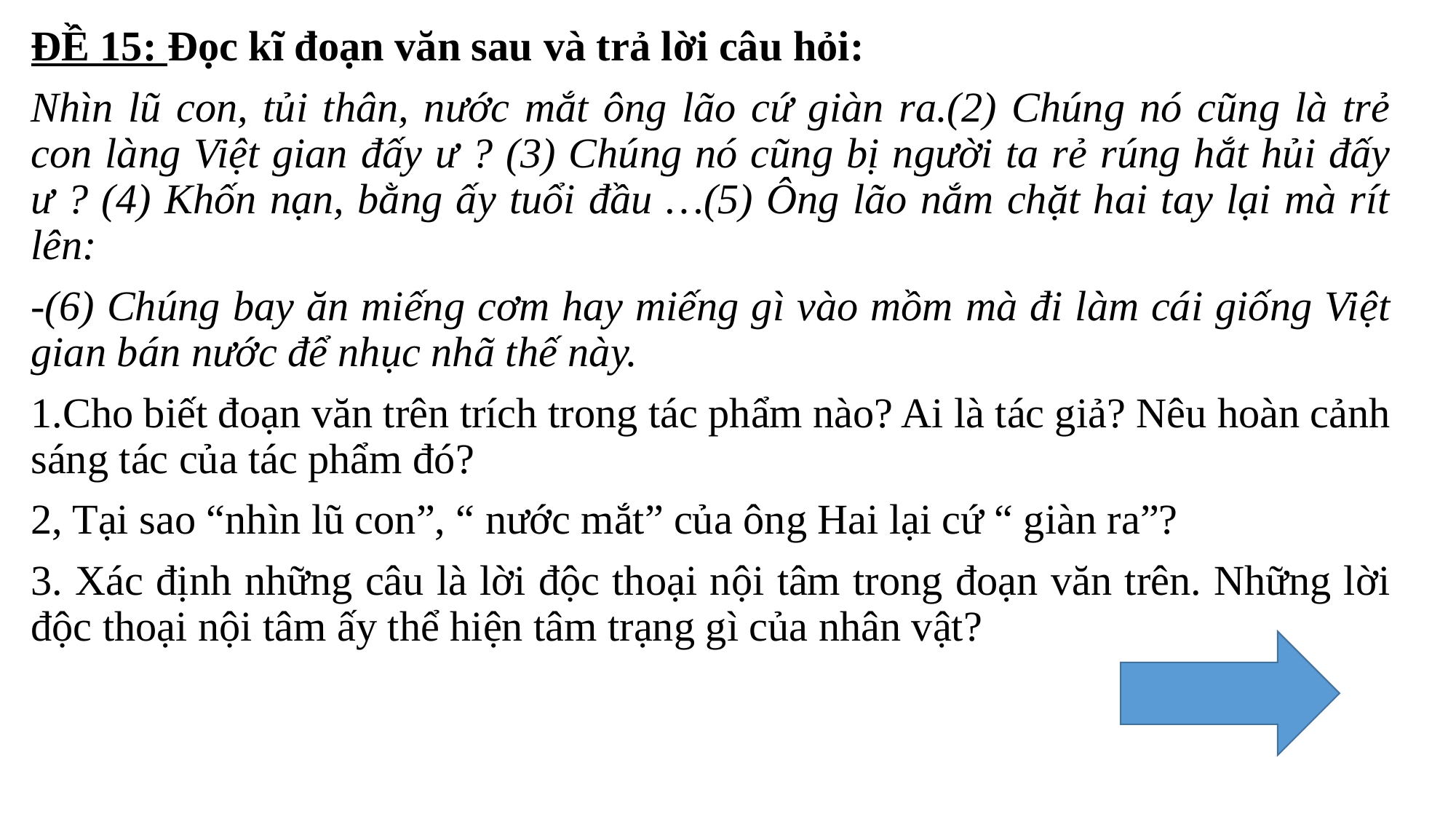

ĐỀ 15: Đọc kĩ đoạn văn sau và trả lời câu hỏi:
Nhìn lũ con, tủi thân, nước mắt ông lão cứ giàn ra.(2) Chúng nó cũng là trẻ con làng Việt gian đấy ư ? (3) Chúng nó cũng bị người ta rẻ rúng hắt hủi đấy ư ? (4) Khốn nạn, bằng ấy tuổi đầu …(5) Ông lão nắm chặt hai tay lại mà rít lên:
-(6) Chúng bay ăn miếng cơm hay miếng gì vào mồm mà đi làm cái giống Việt gian bán nước để nhục nhã thế này.
1.Cho biết đoạn văn trên trích trong tác phẩm nào? Ai là tác giả? Nêu hoàn cảnh sáng tác của tác phẩm đó?
2, Tại sao “nhìn lũ con”, “ nước mắt” của ông Hai lại cứ “ giàn ra”?
3. Xác định những câu là lời độc thoại nội tâm trong đoạn văn trên. Những lời độc thoại nội tâm ấy thể hiện tâm trạng gì của nhân vật?